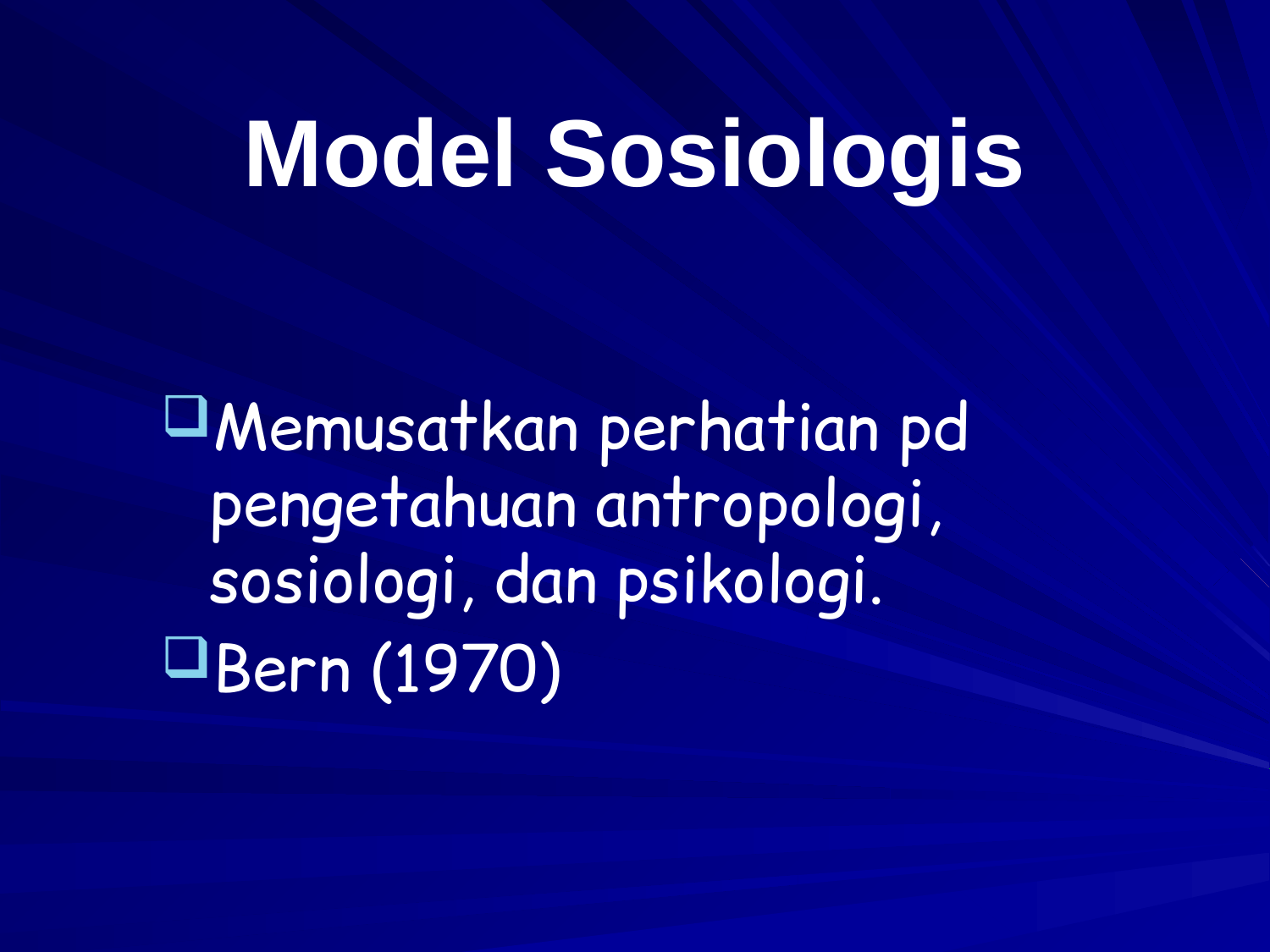

# Model Sosiologis
Memusatkan perhatian pd pengetahuan antropologi, sosiologi, dan psikologi.
Bern (1970)